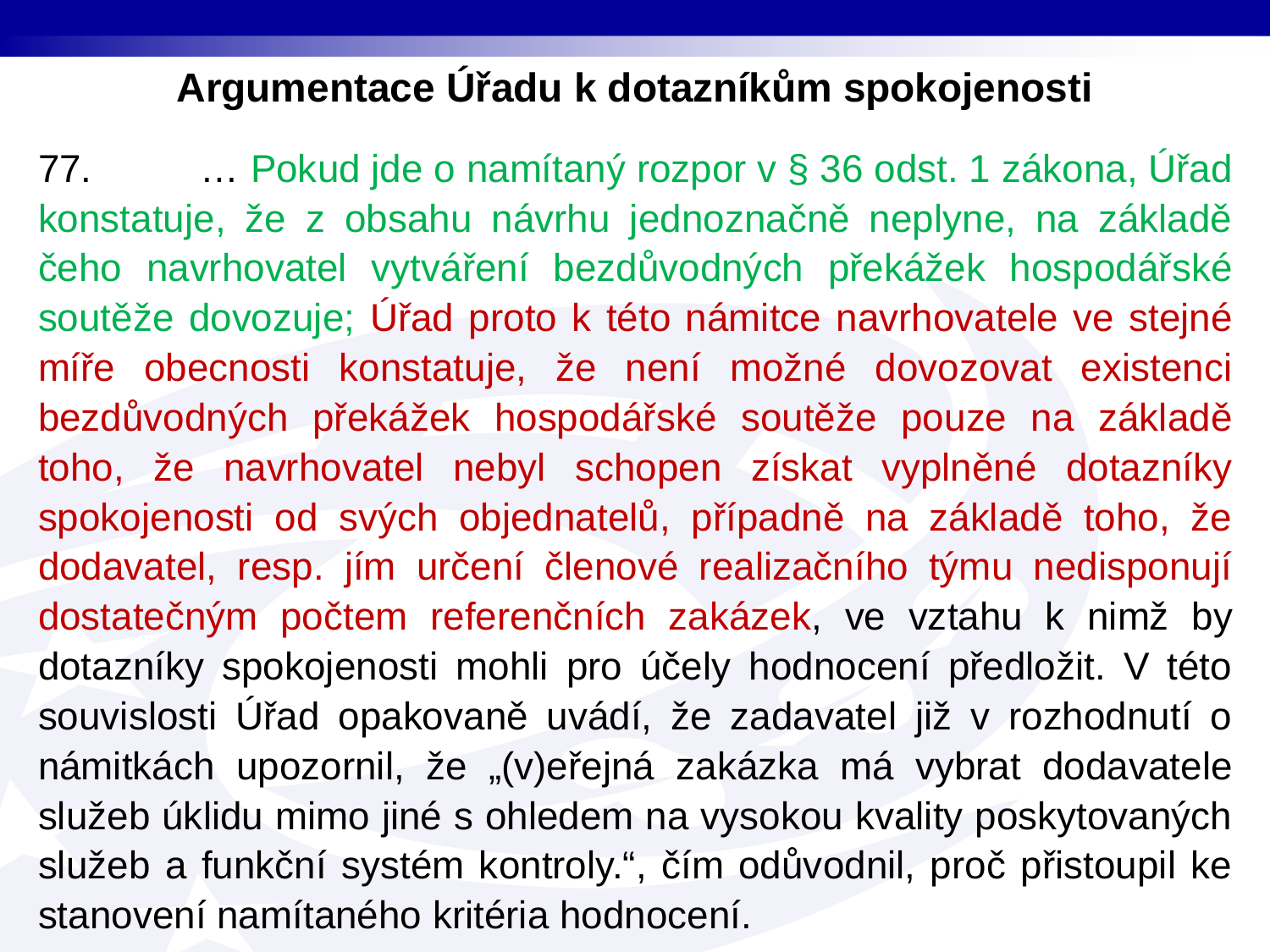

Argumentace Úřadu k dotazníkům spokojenosti
77.          … Pokud jde o namítaný rozpor v § 36 odst. 1 zákona, Úřad konstatuje, že z obsahu návrhu jednoznačně neplyne, na základě čeho navrhovatel vytváření bezdůvodných překážek hospodářské soutěže dovozuje; Úřad proto k této námitce navrhovatele ve stejné míře obecnosti konstatuje, že není možné dovozovat existenci bezdůvodných překážek hospodářské soutěže pouze na základě toho, že navrhovatel nebyl schopen získat vyplněné dotazníky spokojenosti od svých objednatelů, případně na základě toho, že dodavatel, resp. jím určení členové realizačního týmu nedisponují dostatečným počtem referenčních zakázek, ve vztahu k nimž by dotazníky spokojenosti mohli pro účely hodnocení předložit. V této souvislosti Úřad opakovaně uvádí, že zadavatel již v rozhodnutí o námitkách upozornil, že „(v)eřejná zakázka má vybrat dodavatele služeb úklidu mimo jiné s ohledem na vysokou kvality poskytovaných služeb a funkční systém kontroly.“, čím odůvodnil, proč přistoupil ke stanovení namítaného kritéria hodnocení.